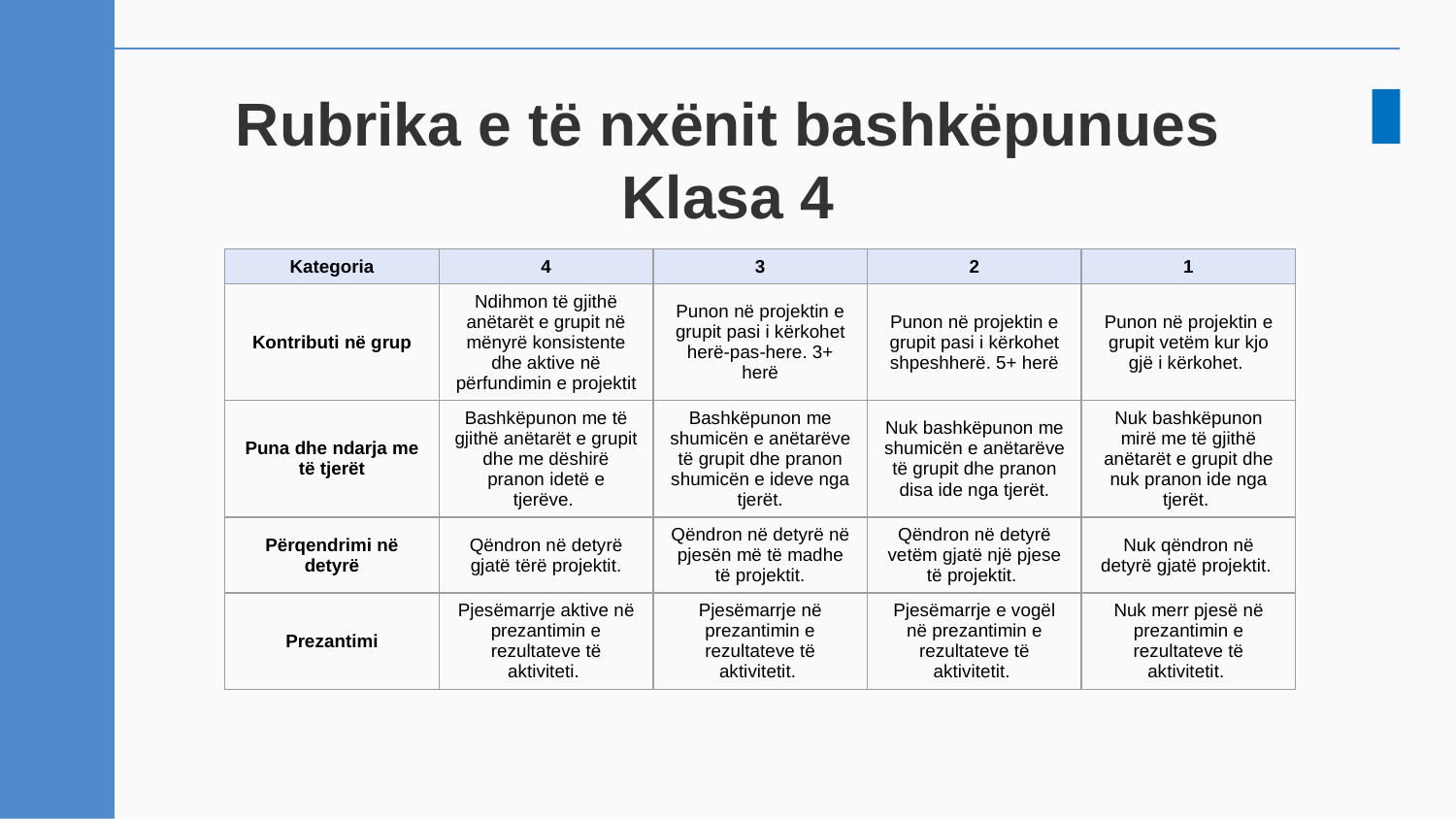

# Rubrika e të nxënit bashkëpunues Klasa 4

| Kategoria | 4 | 3 | 2 | 1 |
| --- | --- | --- | --- | --- |
| Kontributi në grup | Ndihmon të gjithë anëtarët e grupit në mënyrë konsistente dhe aktive në përfundimin e projektit | Punon në projektin e grupit pasi i kërkohet herë-pas-here. 3+ herë | Punon në projektin e grupit pasi i kërkohet shpeshherë. 5+ herë | Punon në projektin e grupit vetëm kur kjo gjë i kërkohet. |
| Puna dhe ndarja me të tjerët | Bashkëpunon me të gjithë anëtarët e grupit dhe me dëshirë pranon idetë e tjerëve. | Bashkëpunon me shumicën e anëtarëve të grupit dhe pranon shumicën e ideve nga tjerët. | Nuk bashkëpunon me shumicën e anëtarëve të grupit dhe pranon disa ide nga tjerët. | Nuk bashkëpunon mirë me të gjithë anëtarët e grupit dhe nuk pranon ide nga tjerët. |
| Përqendrimi në detyrë | Qëndron në detyrë gjatë tërë projektit. | Qëndron në detyrë në pjesën më të madhe të projektit. | Qëndron në detyrë vetëm gjatë një pjese të projektit. | Nuk qëndron në detyrë gjatë projektit. |
| Prezantimi | Pjesëmarrje aktive në prezantimin e rezultateve të aktiviteti. | Pjesëmarrje në prezantimin e rezultateve të aktivitetit. | Pjesëmarrje e vogël në prezantimin e rezultateve të aktivitetit. | Nuk merr pjesë në prezantimin e rezultateve të aktivitetit. |